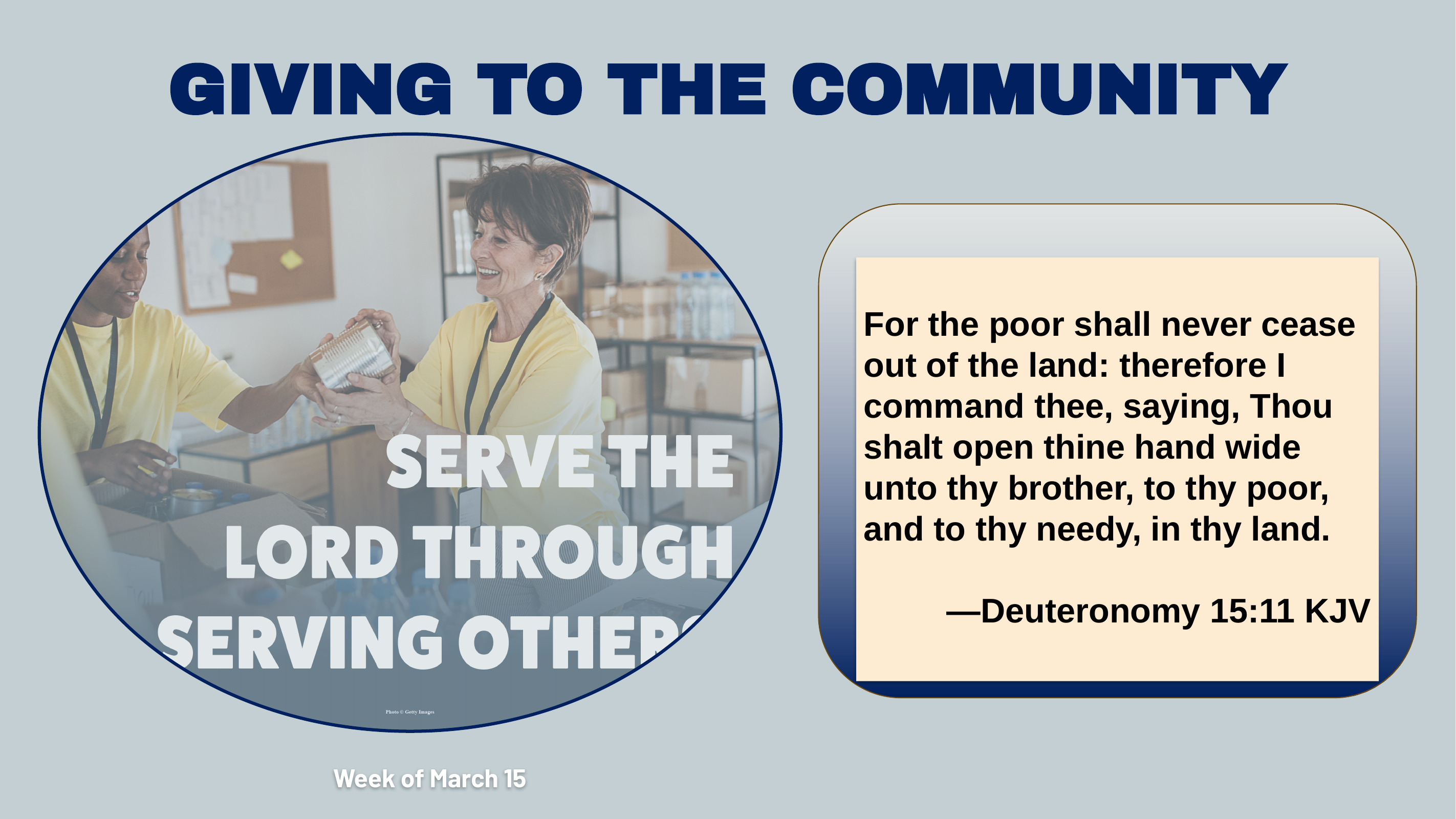

GIVING TO THE COMMUNITY

For the poor shall never cease out of the land: therefore I command thee, saying, Thou shalt open thine hand wide unto thy brother, to thy poor, and to thy needy, in thy land.

—Deuteronomy 15:11 KJV

Week of March 15